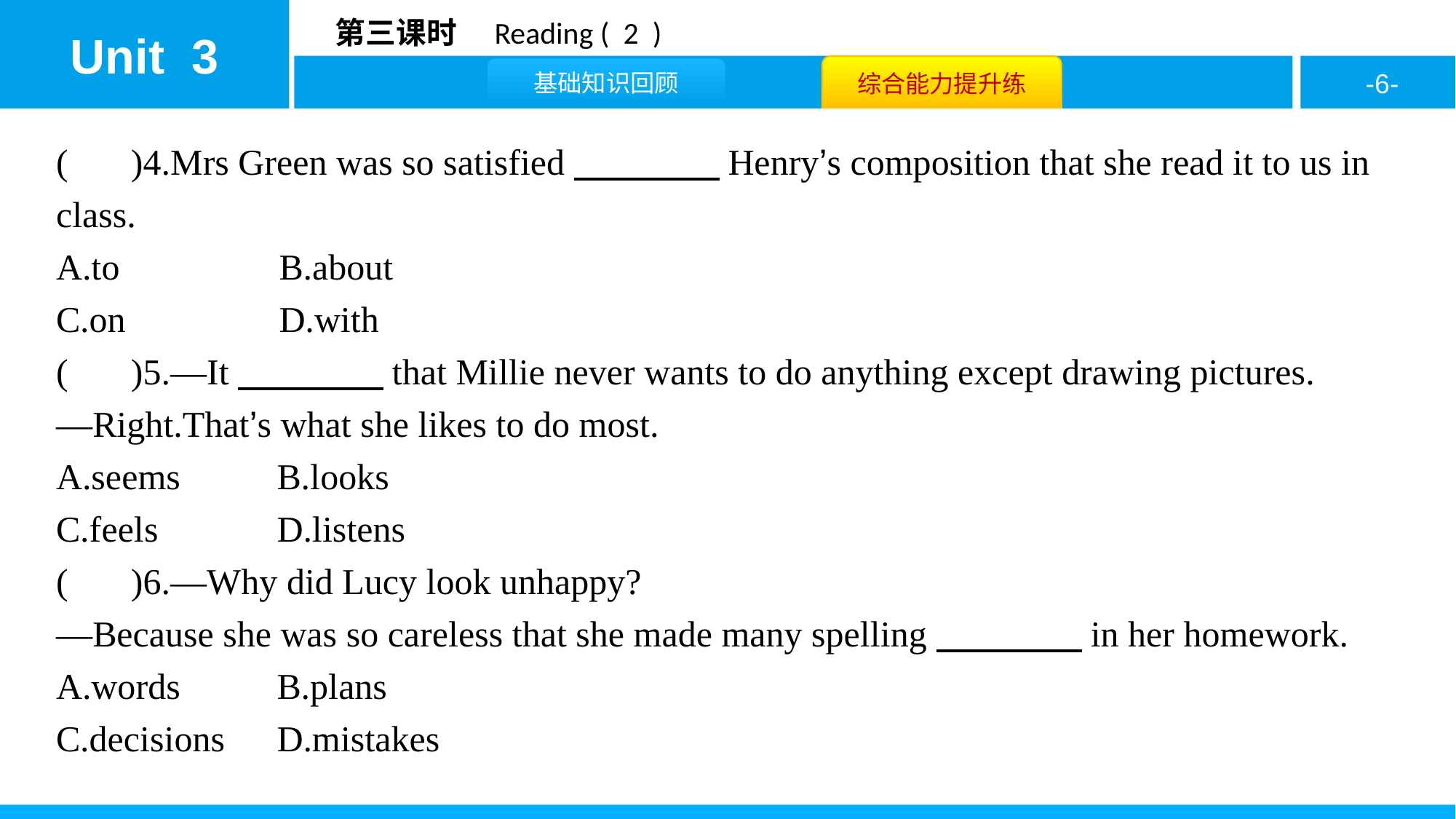

(  D  )4.Mrs Green was so satisfied　　　　Henry’s composition that she read it to us in class.
A.to	           B.about
C.on	           D.with
(  A  )5.—It　　　　that Millie never wants to do anything except drawing pictures.
—Right.That’s what she likes to do most.
A.seems	B.looks
C.feels		D.listens
(  D  )6.—Why did Lucy look unhappy?
—Because she was so careless that she made many spelling　　　　in her homework.
A.words	B.plans
C.decisions	D.mistakes